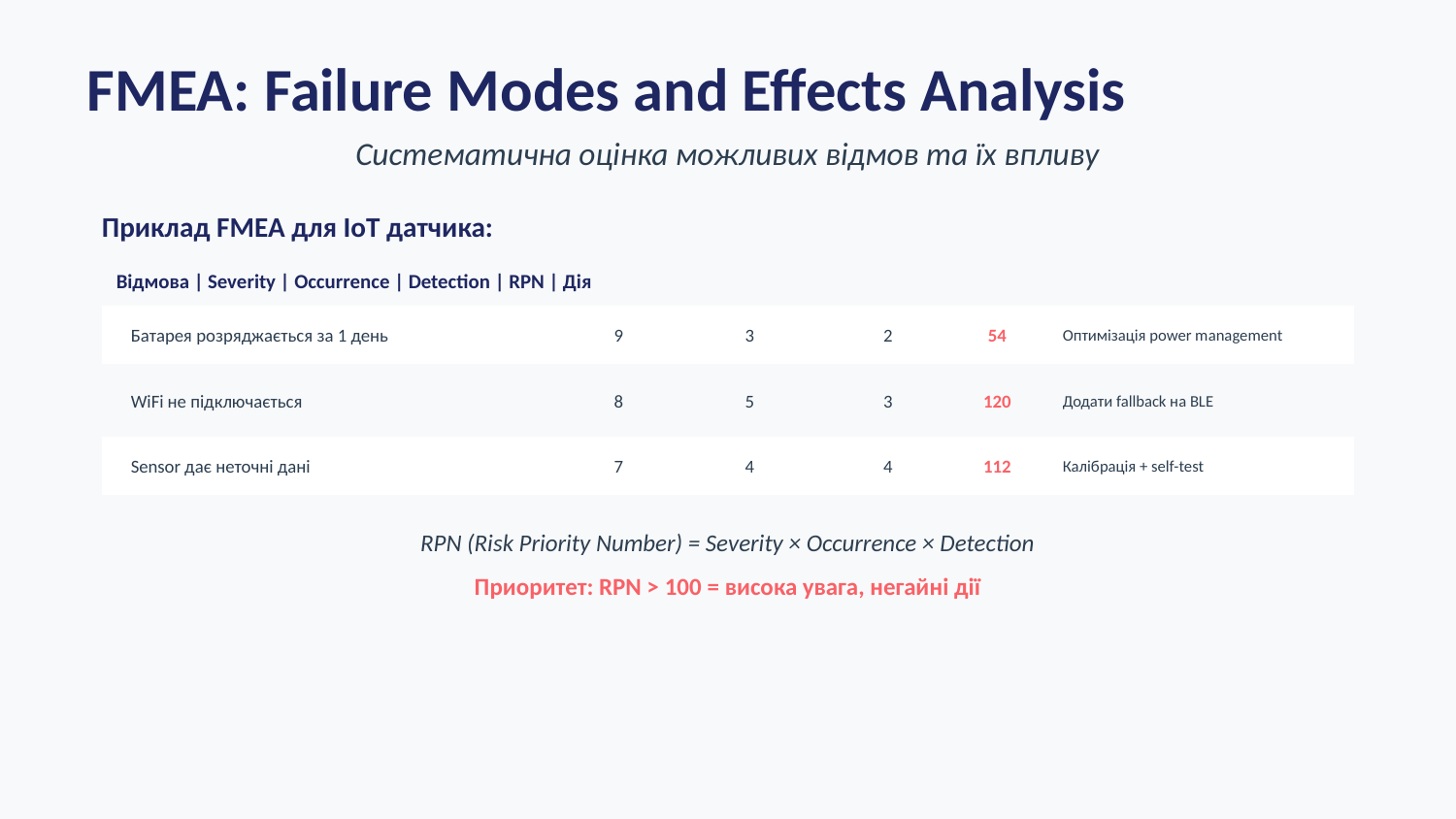

FMEA: Failure Modes and Effects Analysis
Систематична оцінка можливих відмов та їх впливу
Приклад FMEA для IoT датчика:
Відмова | Severity | Occurrence | Detection | RPN | Дія

Батарея розряджається за 1 день
9
3
2
54
Оптимізація power management

WiFi не підключається
8
5
3
120
Додати fallback на BLE

Sensor дає неточні дані
7
4
4
112
Калібрація + self-test
RPN (Risk Priority Number) = Severity × Occurrence × Detection
Приоритет: RPN > 100 = висока увага, негайні дії